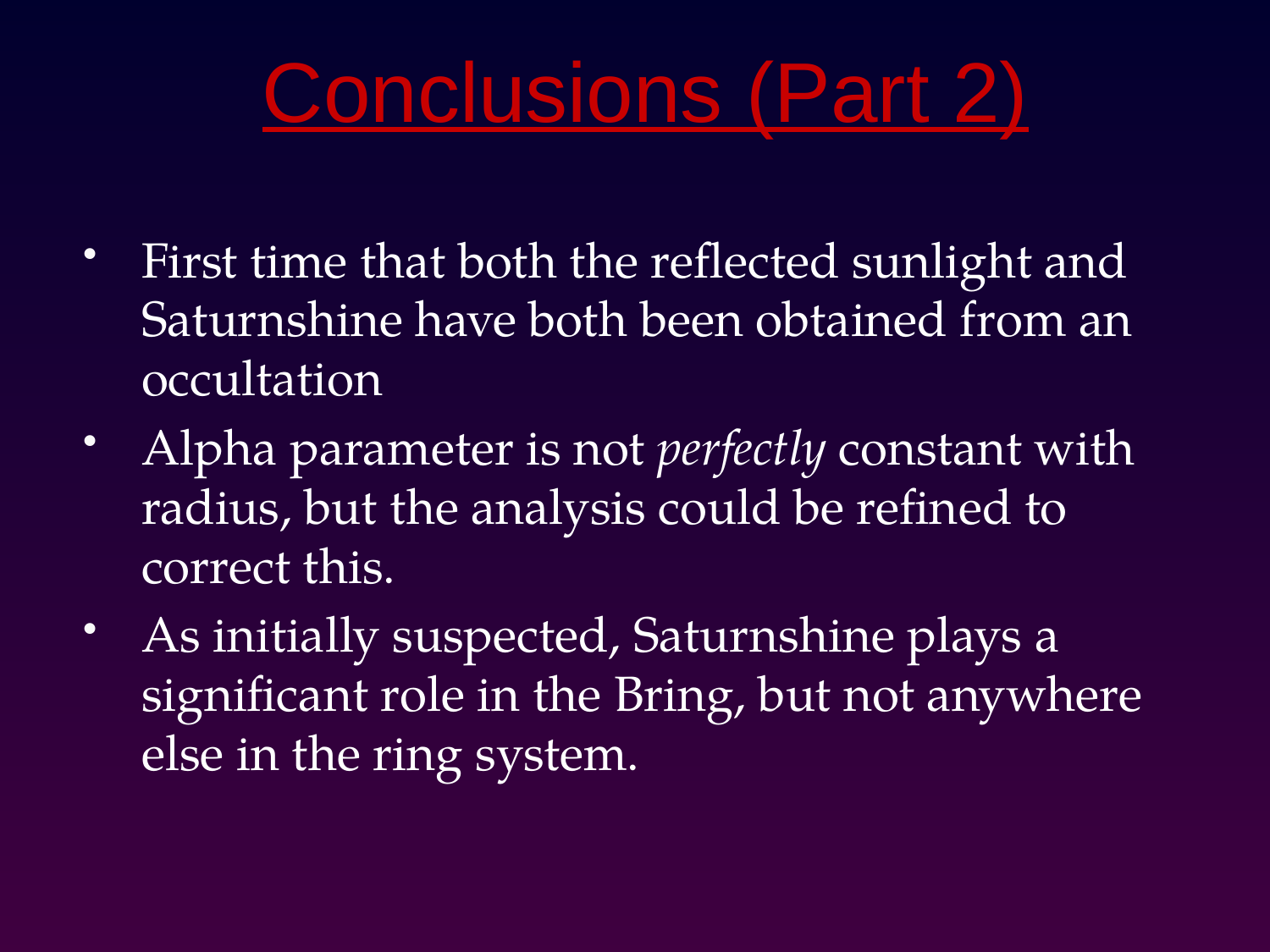

Conclusions (Part 2)
First time that both the reflected sunlight and Saturnshine have both been obtained from an occultation
Alpha parameter is not perfectly constant with radius, but the analysis could be refined to correct this.
As initially suspected, Saturnshine plays a significant role in the Bring, but not anywhere else in the ring system.